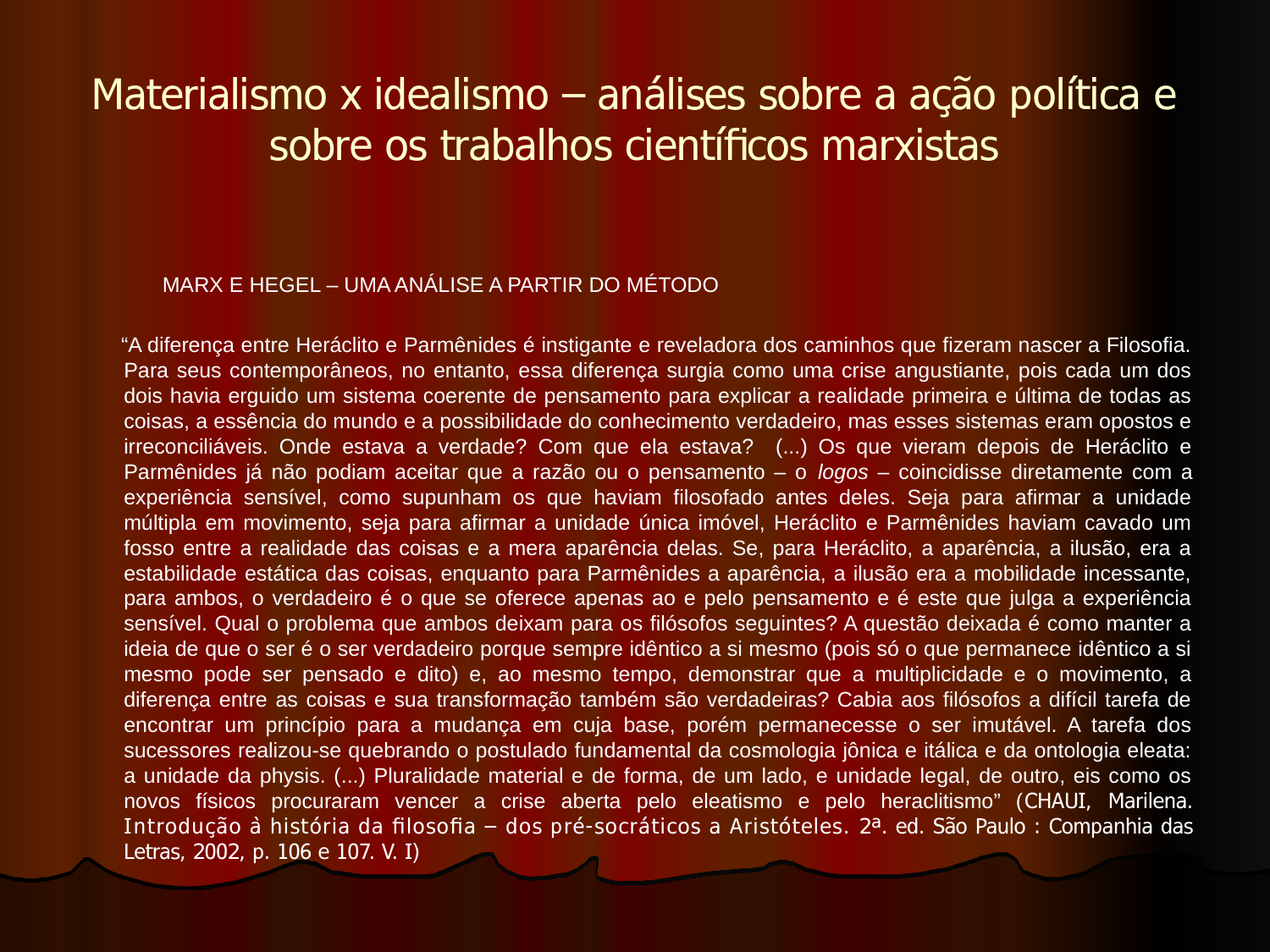

# Materialismo x idealismo – análises sobre a ação política e sobre os trabalhos científicos marxistas

            MARX E HEGEL – UMA ANÁLISE A PARTIR DO MÉTODO

       “A diferença entre Heráclito e Parmênides é instigante e reveladora dos caminhos que fizeram nascer a Filosofia. Para seus contemporâneos, no entanto, essa diferença surgia como uma crise angustiante, pois cada um dos dois havia erguido um sistema coerente de pensamento para explicar a realidade primeira e última de todas as coisas, a essência do mundo e a possibilidade do conhecimento verdadeiro, mas esses sistemas eram opostos e irreconciliáveis. Onde estava a verdade? Com que ela estava?  (...) Os que vieram depois de Heráclito e Parmênides já não podiam aceitar que a razão ou o pensamento – o logos – coincidisse diretamente com a experiência sensível, como supunham os que haviam filosofado antes deles. Seja para afirmar a unidade múltipla em movimento, seja para afirmar a unidade única imóvel, Heráclito e Parmênides haviam cavado um fosso entre a realidade das coisas e a mera aparência delas. Se, para Heráclito, a aparência, a ilusão, era a estabilidade estática das coisas, enquanto para Parmênides a aparência, a ilusão era a mobilidade incessante, para ambos, o verdadeiro é o que se oferece apenas ao e pelo pensamento e é este que julga a experiência sensível. Qual o problema que ambos deixam para os filósofos seguintes? A questão deixada é como manter a ideia de que o ser é o ser verdadeiro porque sempre idêntico a si mesmo (pois só o que permanece idêntico a si mesmo pode ser pensado e dito) e, ao mesmo tempo, demonstrar que a multiplicidade e o movimento, a diferença entre as coisas e sua transformação também são verdadeiras? Cabia aos filósofos a difícil tarefa de encontrar um princípio para a mudança em cuja base, porém permanecesse o ser imutável. A tarefa dos sucessores realizou-se quebrando o postulado fundamental da cosmologia jônica e itálica e da ontologia eleata: a unidade da physis. (...) Pluralidade material e de forma, de um lado, e unidade legal, de outro, eis como os novos físicos procuraram vencer a crise aberta pelo eleatismo e pelo heraclitismo” (CHAUI, Marilena. Introdução à história da filosofia – dos pré-socráticos a Aristóteles. 2ª. ed. São Paulo : Companhia das Letras, 2002, p. 106 e 107. V. I)